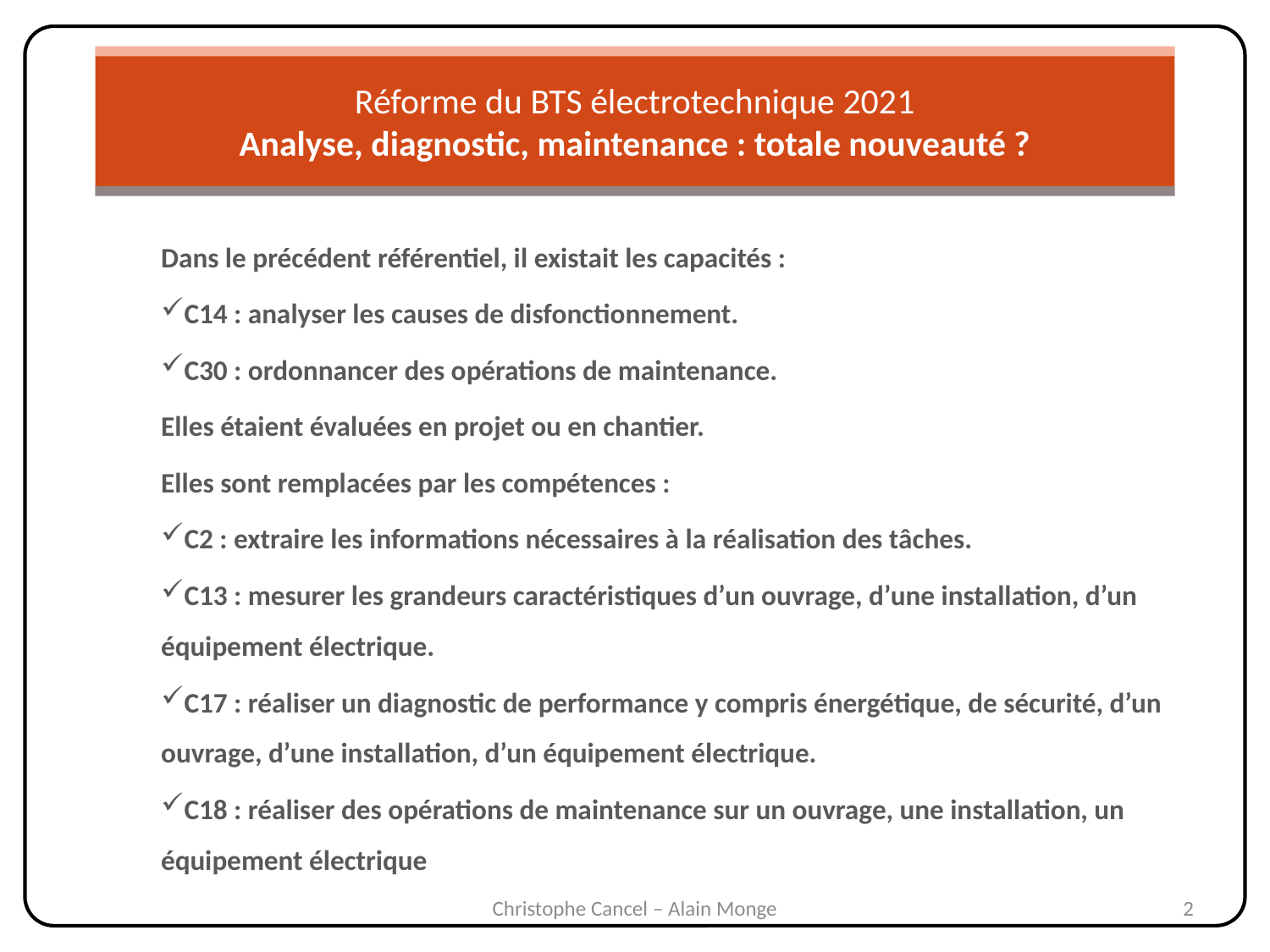

# Réforme du BTS électrotechnique 2021 Analyse, diagnostic, maintenance : totale nouveauté ?

Dans le précédent référentiel, il existait les capacités :
C14 : analyser les causes de disfonctionnement.
C30 : ordonnancer des opérations de maintenance.
Elles étaient évaluées en projet ou en chantier.
Elles sont remplacées par les compétences :
C2 : extraire les informations nécessaires à la réalisation des tâches.
C13 : mesurer les grandeurs caractéristiques d’un ouvrage, d’une installation, d’un équipement électrique.
C17 : réaliser un diagnostic de performance y compris énergétique, de sécurité, d’un ouvrage, d’une installation, d’un équipement électrique.
C18 : réaliser des opérations de maintenance sur un ouvrage, une installation, un équipement électrique

Christophe Cancel – Alain Monge
2